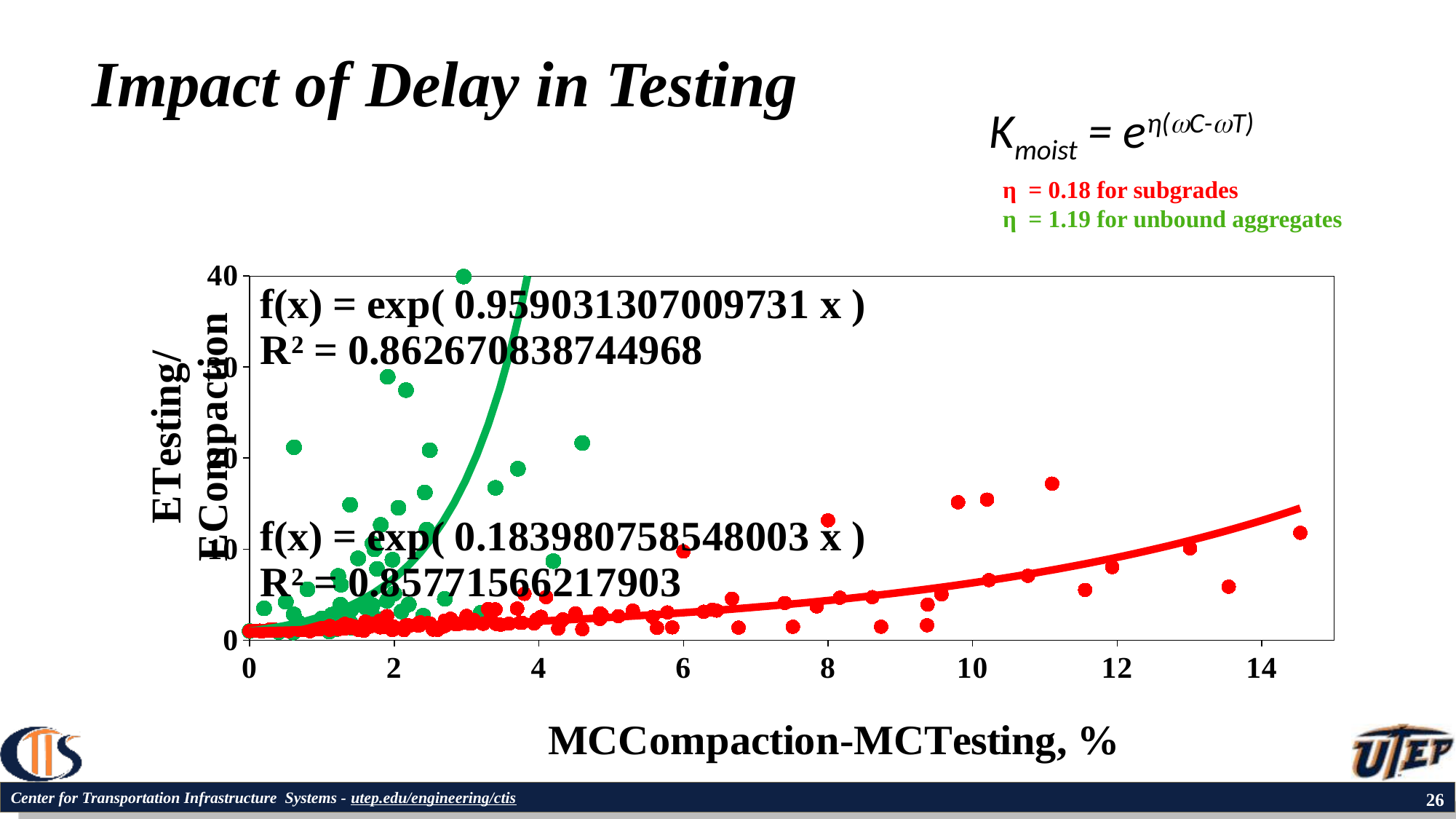

# Impact of Delay in Testing
Kmoist = eη(ωC-ωT)
η  = 0.18 for subgrades
η  = 1.19 for unbound aggregates

### Chart

| Category |  |  |
|---|---|---|
26